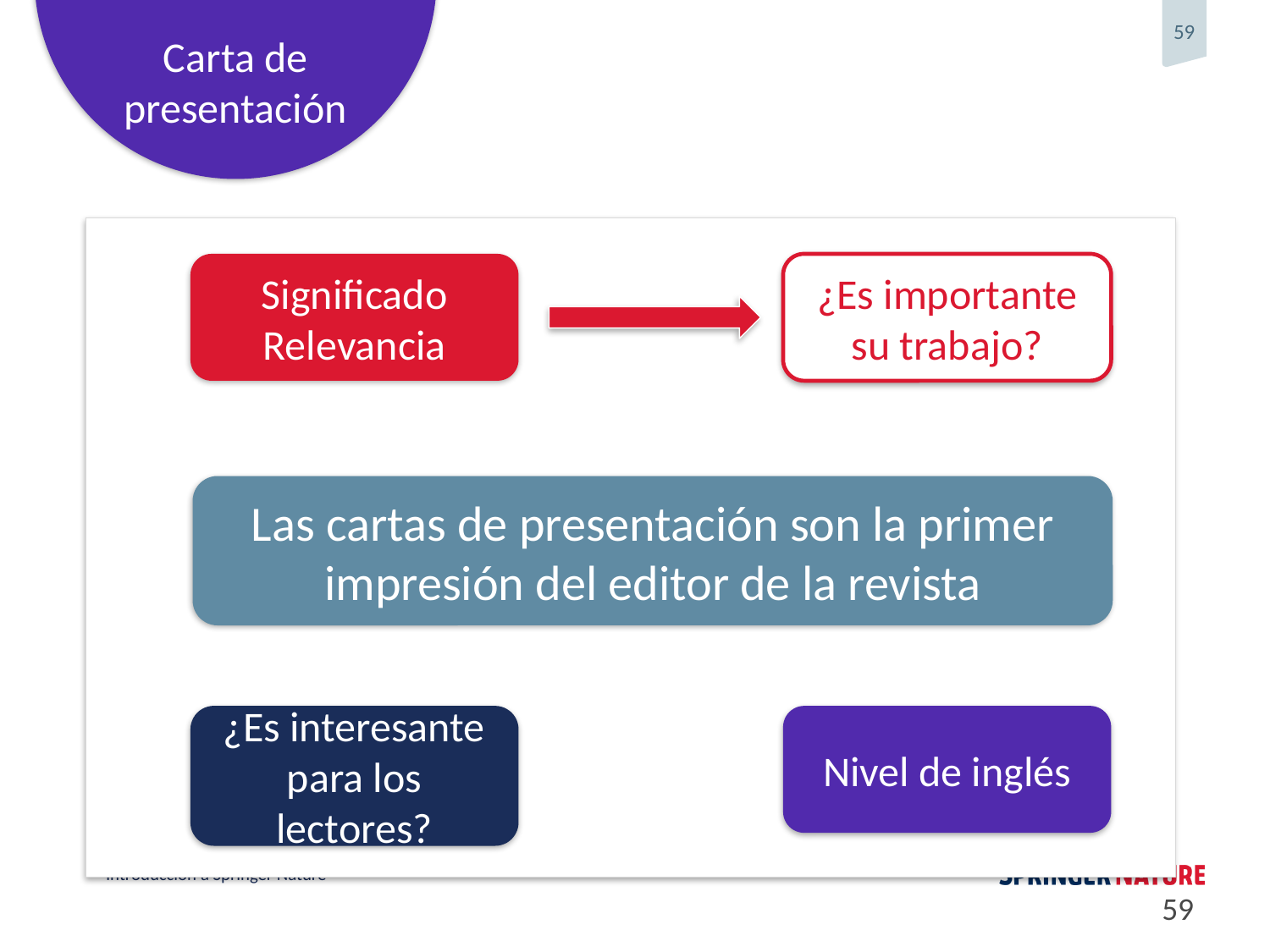

Significado
Relevancia
¿Es importante su trabajo?

Las cartas de presentación son la primer impresión del editor de la revista
Abstract:
First impression for readers
¿Es interesante para los lectores?
Nivel de inglés

59